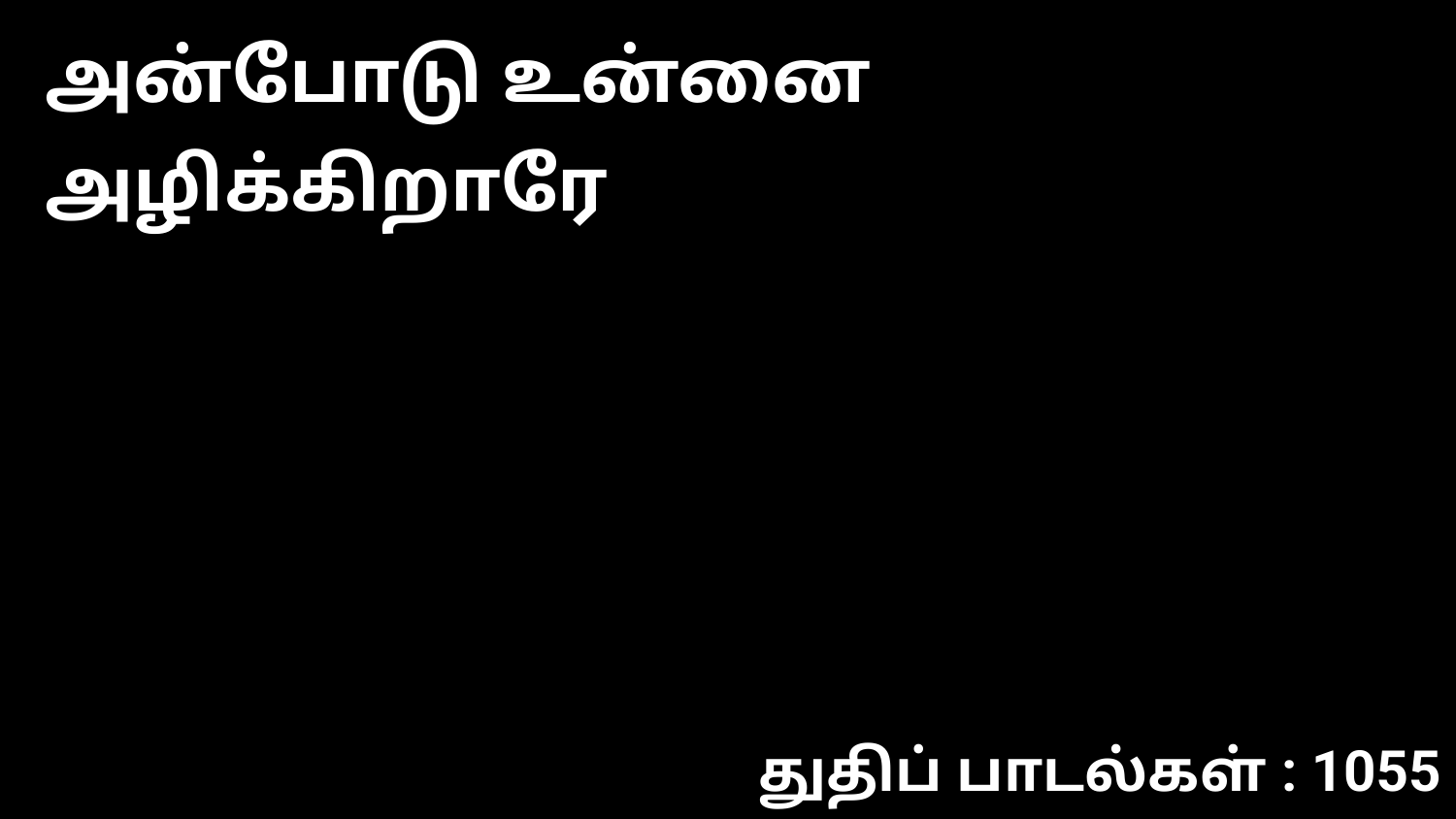

அன்போடு உன்னை அழிக்கிறாரே
துதிப் பாடல்கள் : 1055